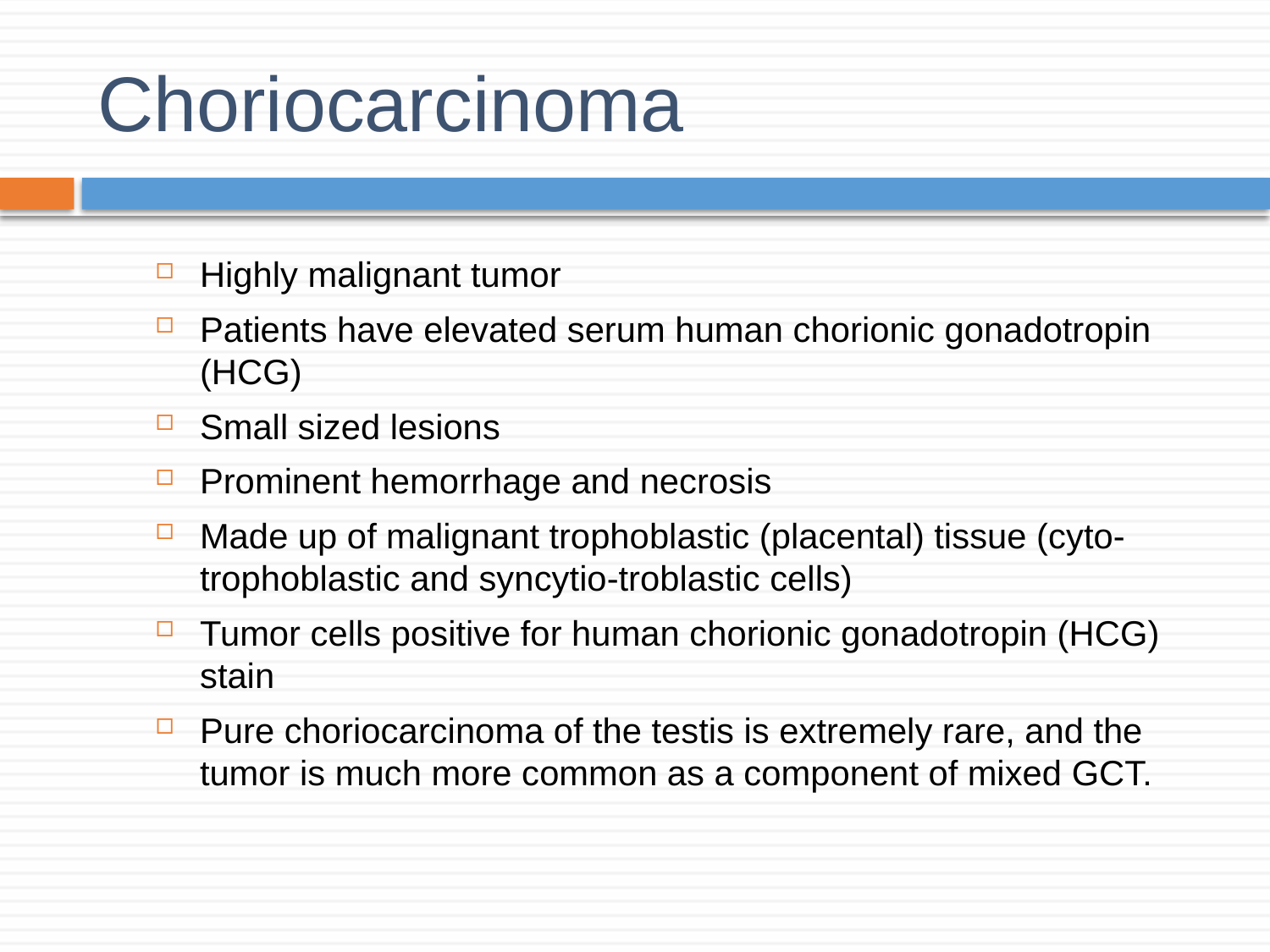

# Choriocarcinoma
Highly malignant tumor
Patients have elevated serum human chorionic gonadotropin (HCG)
Small sized lesions
Prominent hemorrhage and necrosis
Made up of malignant trophoblastic (placental) tissue (cyto-trophoblastic and syncytio-troblastic cells)
Tumor cells positive for human chorionic gonadotropin (HCG) stain
Pure choriocarcinoma of the testis is extremely rare, and the tumor is much more common as a component of mixed GCT.